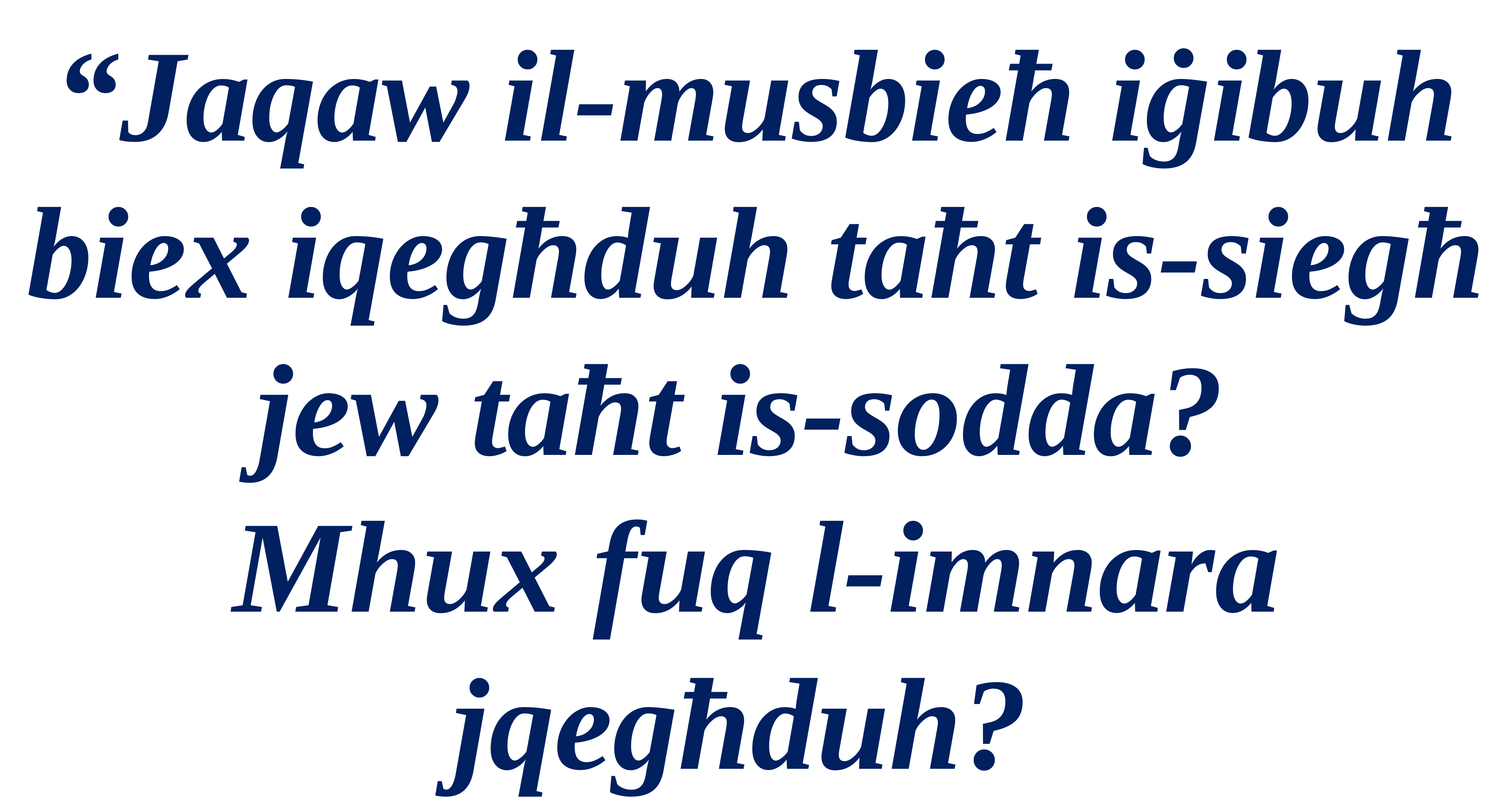

“Jaqaw il-musbieħ iġibuh biex iqegħduh taħt is-siegħ jew taħt is-sodda?
Mhux fuq l-imnara jqegħduh?